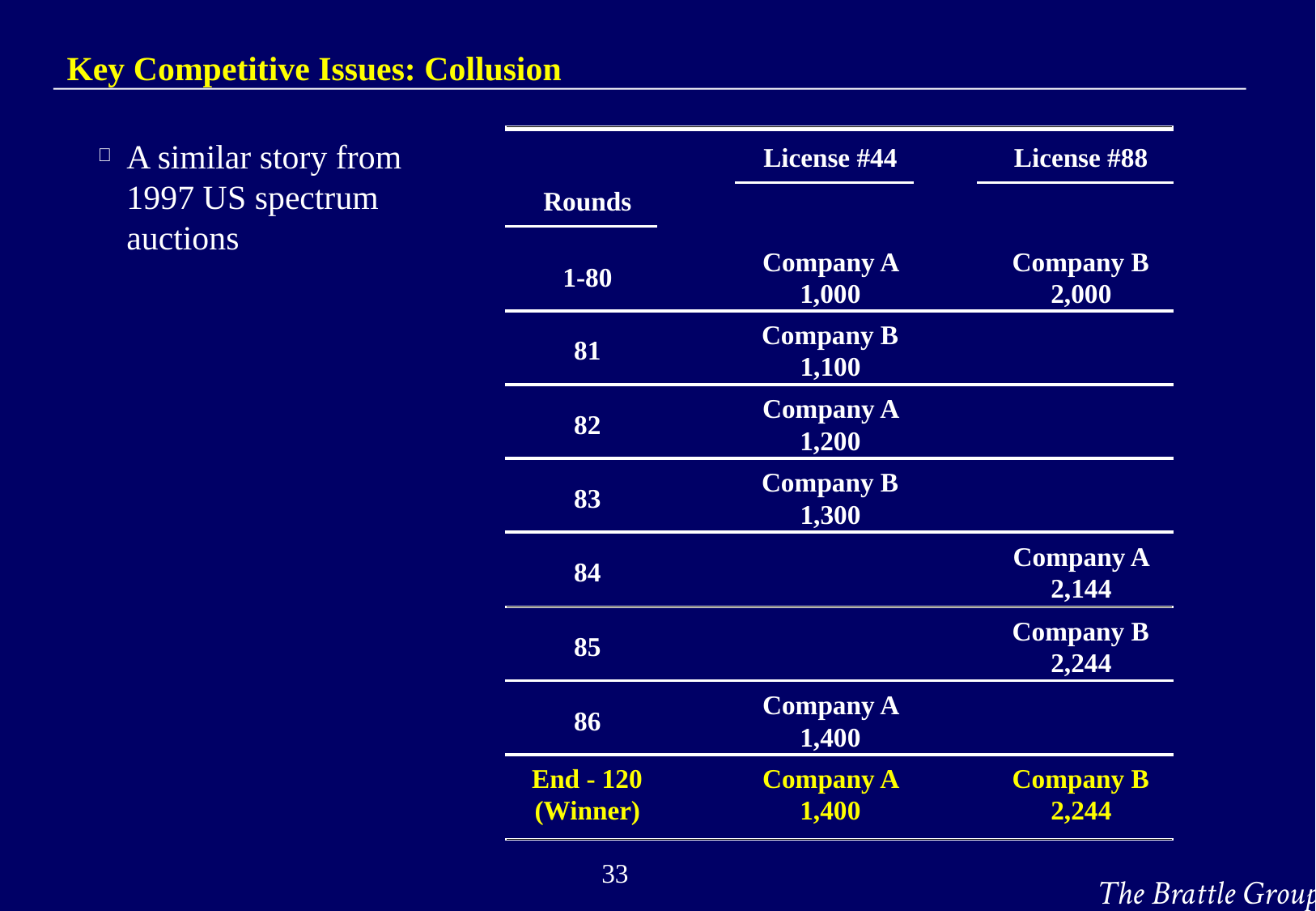

# Key Competitive Issues: Collusion

License #44
License #88

Rounds

Company A
Company B
1-80
1,000
2,000

Company B
81
1,100

Company A
82
1,200

Company B
83
1,300

Company A
84
2,144

Company B
85
2,244

Company A
86
1,400

End - 120
Company A
Company B
(Winner)
1,400
2,244

A similar story from 1997 US spectrum auctions